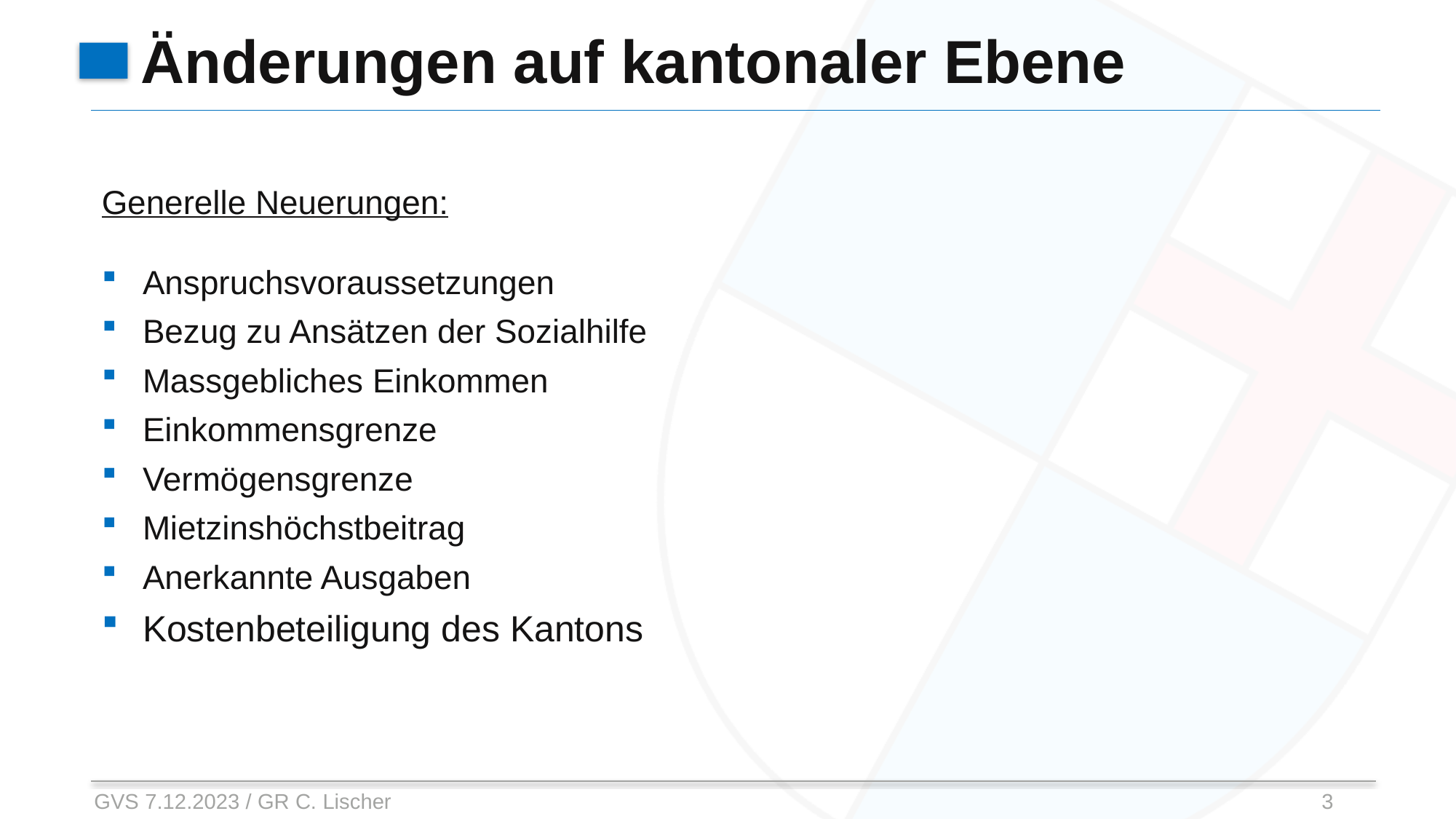

# Änderungen auf kantonaler Ebene
Generelle Neuerungen:

Anspruchsvoraussetzungen
Bezug zu Ansätzen der Sozialhilfe
Massgebliches Einkommen
Einkommensgrenze
Vermögensgrenze
Mietzinshöchstbeitrag
Anerkannte Ausgaben
Kostenbeteiligung des Kantons

GVS 7.12.2023 / GR C. Lischer